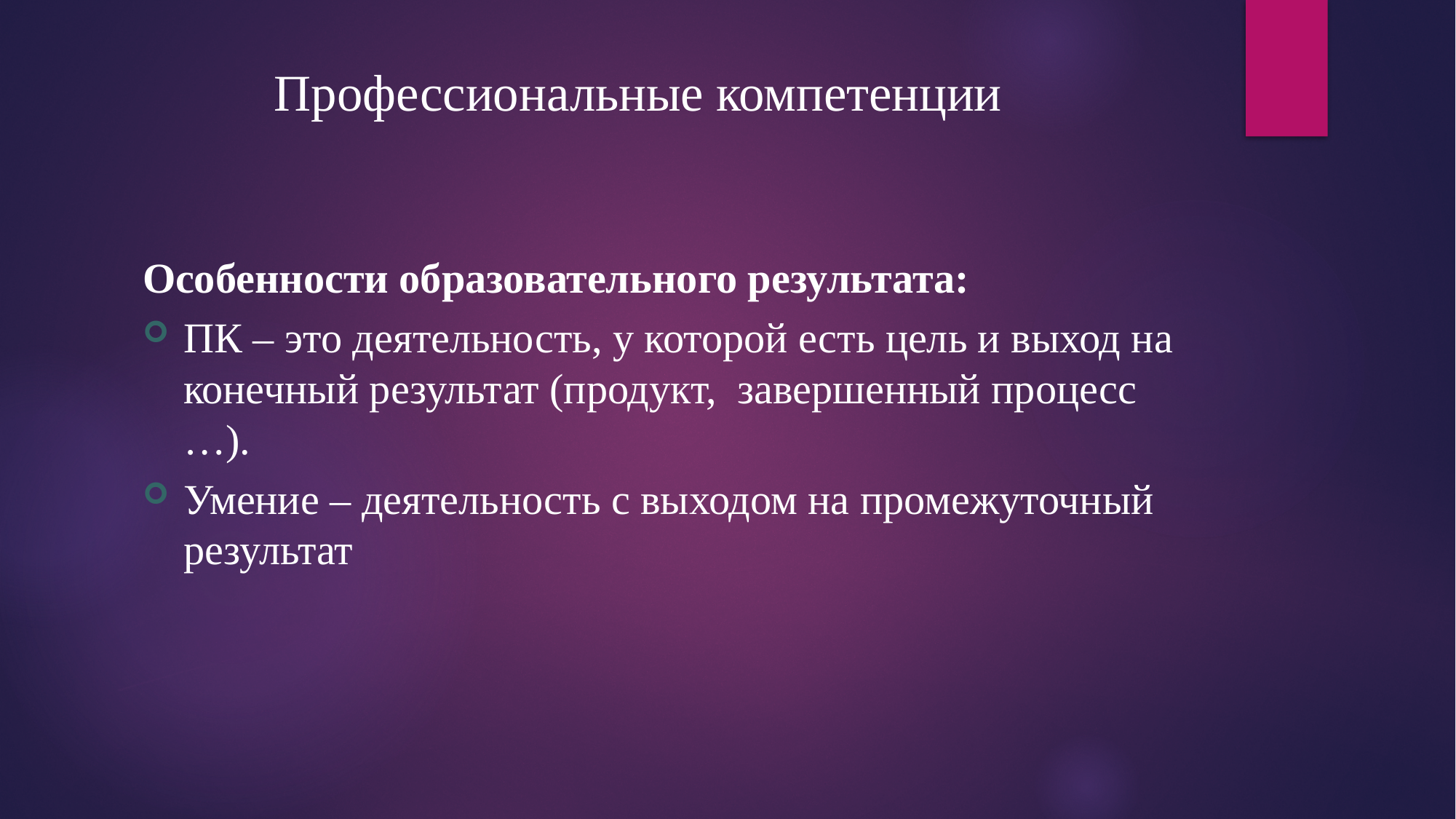

# Профессиональные компетенции
Особенности образовательного результата:
ПК – это деятельность, у которой есть цель и выход на конечный результат (продукт,  завершенный процесс …).
Умение – деятельность с выходом на промежуточный результат